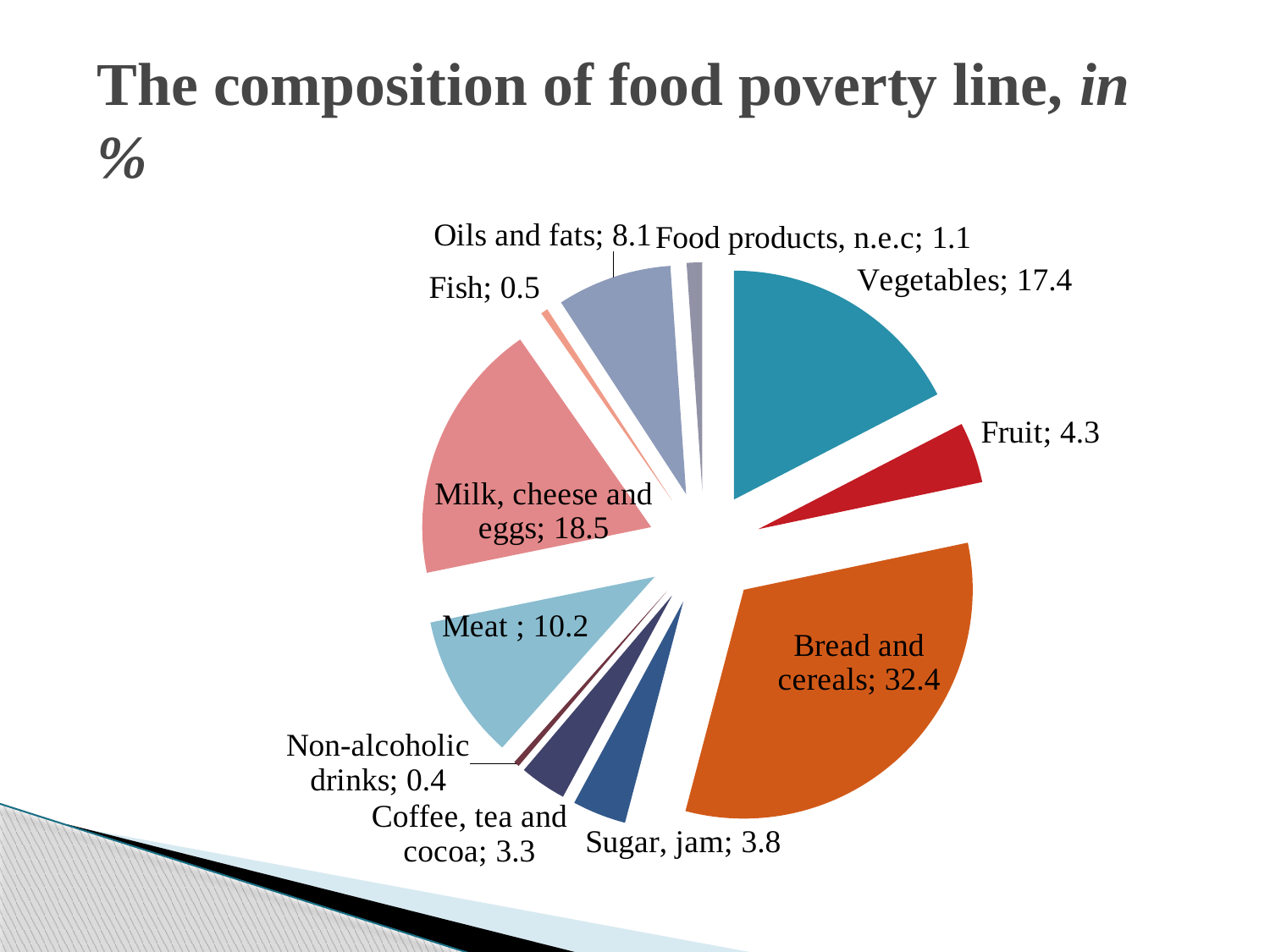

# The composition of food poverty line, in %

### Chart

| Category |  |
|---|---|
| Vegetables | 17.4 |
| Fruit | 4.3 |
| Bread and cereals | 32.4 |
| Sugar, jam | 3.8 |
| Coffee, tea and cocoa | 3.3 |
| Non-alcoholic drinks | 0.4 |
| Meat  | 10.200000000000001 |
| Milk, cheese and eggs | 18.5 |
| Fish | 0.5 |
| Oils and fats | 8.1 |
| Food products, n.e.c | 1.1 |